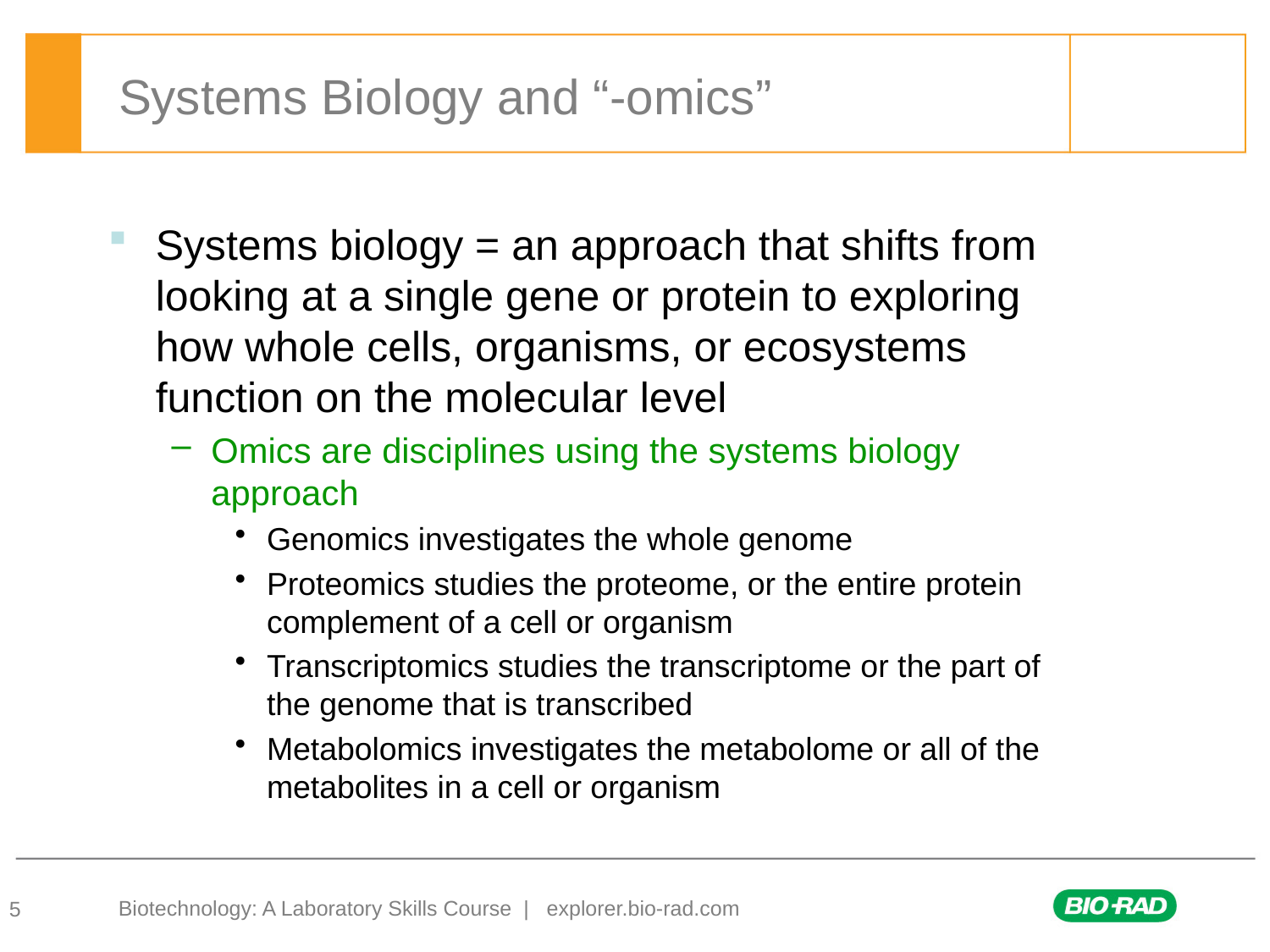

# Systems Biology and “-omics”
Systems biology = an approach that shifts from looking at a single gene or protein to exploring how whole cells, organisms, or ecosystems function on the molecular level
Omics are disciplines using the systems biology approach
Genomics investigates the whole genome
Proteomics studies the proteome, or the entire protein complement of a cell or organism
Transcriptomics studies the transcriptome or the part of the genome that is transcribed
Metabolomics investigates the metabolome or all of the metabolites in a cell or organism